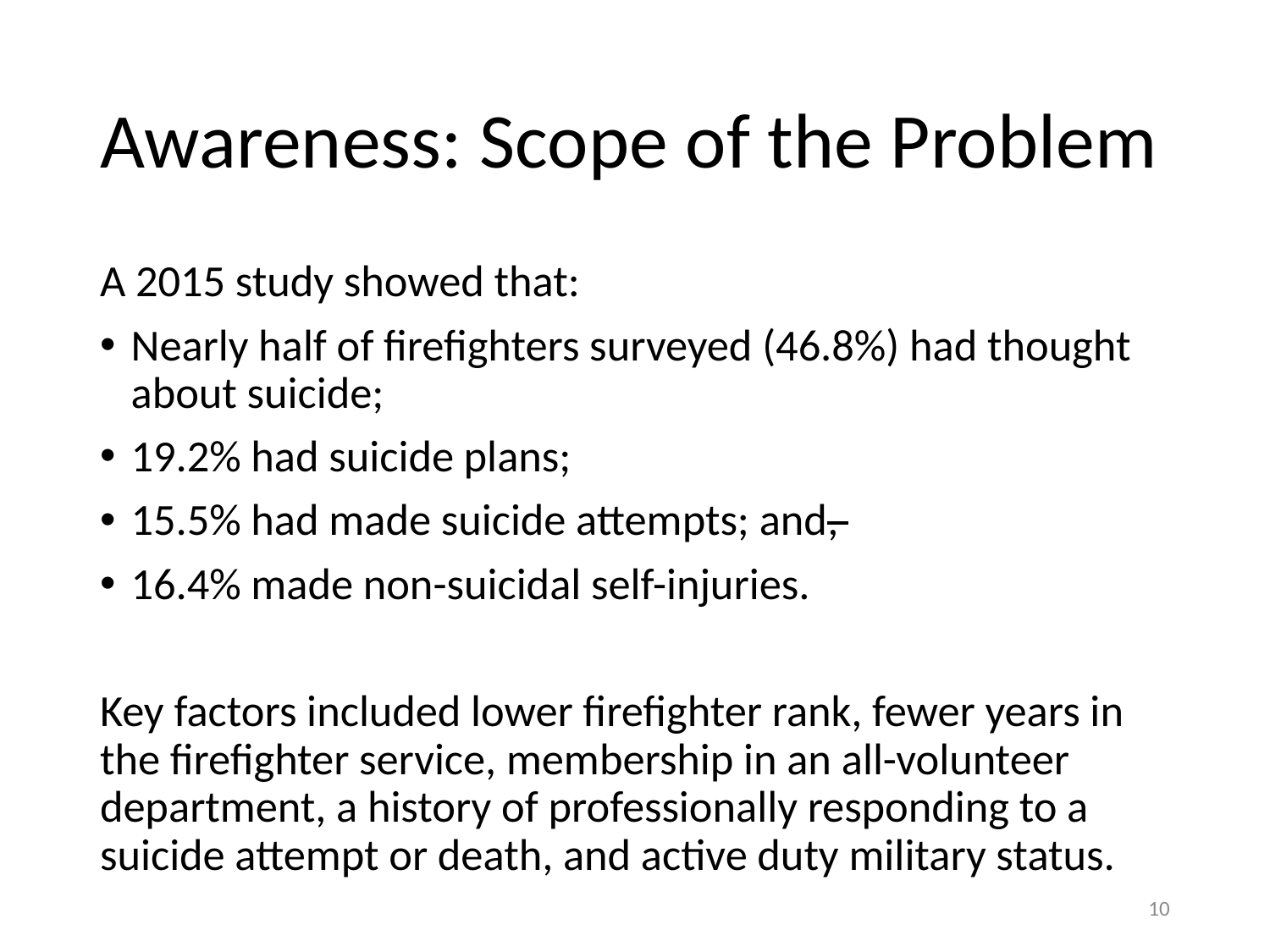

# Awareness: Scope of the Problem
A 2015 study showed that:
Nearly half of firefighters surveyed (46.8%) had thought about suicide;
19.2% had suicide plans;
15.5% had made suicide attempts; and,
16.4% made non-suicidal self-injuries.

Key factors included lower firefighter rank, fewer years in the firefighter service, membership in an all-volunteer department, a history of professionally responding to a suicide attempt or death, and active duty military status.

10